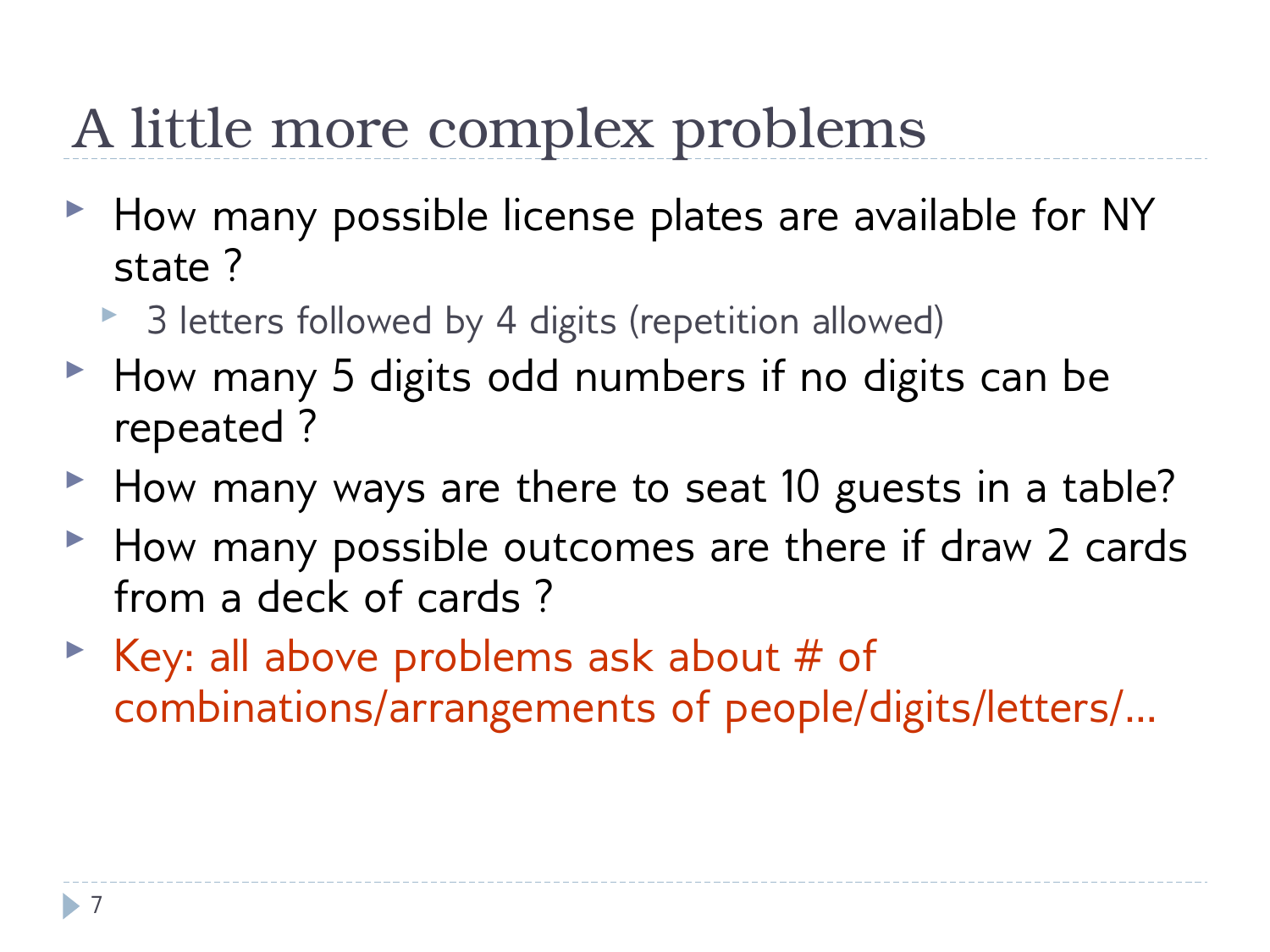

A little more complex problems
How many possible license plates are available for NY state ?
3 letters followed by 4 digits (repetition allowed)
How many 5 digits odd numbers if no digits can be repeated ?
How many ways are there to seat 10 guests in a table?
How many possible outcomes are there if draw 2 cards from a deck of cards ?
Key: all above problems ask about # of combinations/arrangements of people/digits/letters/…
7